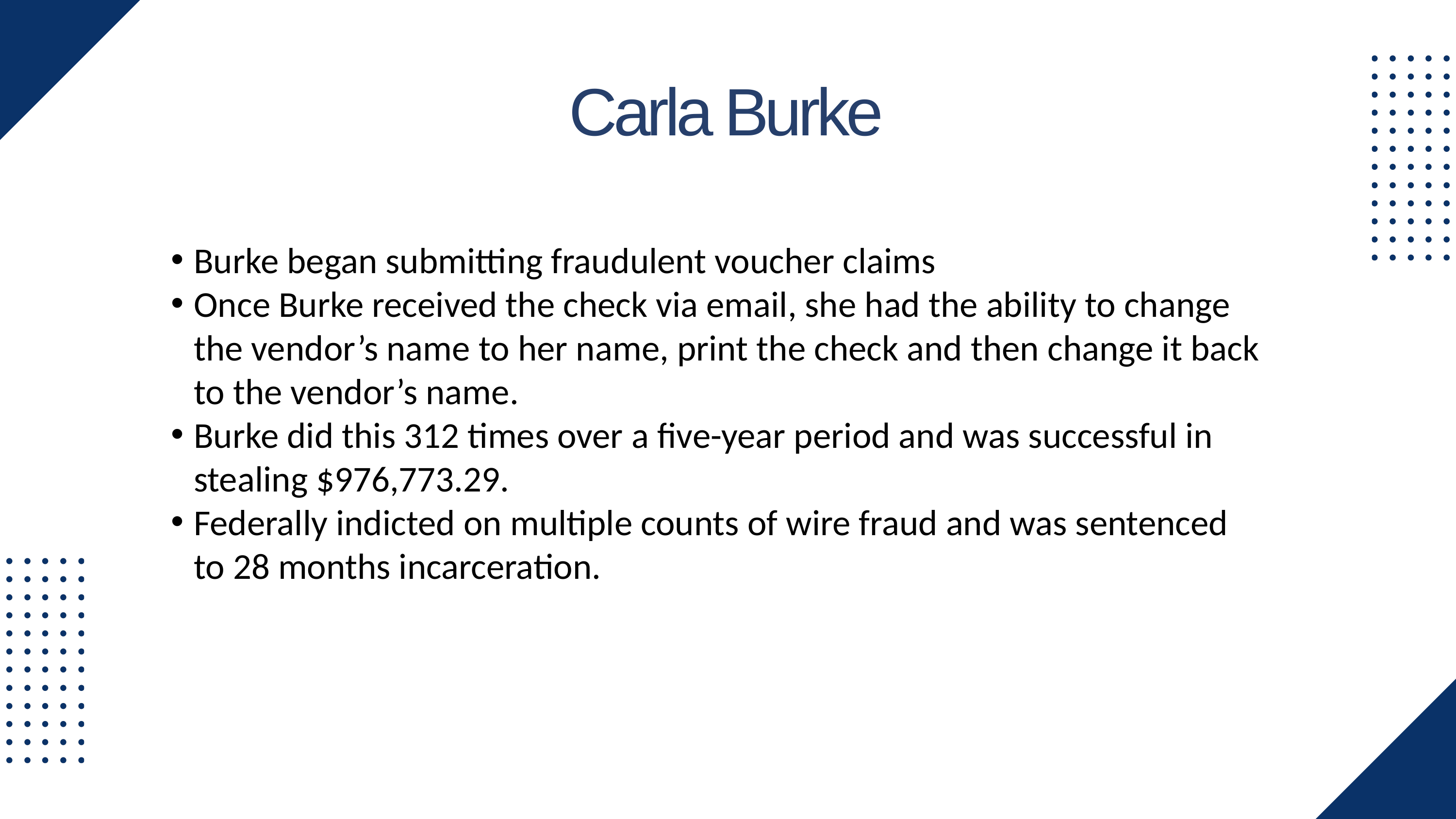

Carla Burke
Burke began submitting fraudulent voucher claims
Once Burke received the check via email, she had the ability to change the vendor’s name to her name, print the check and then change it back to the vendor’s name.
Burke did this 312 times over a five-year period and was successful in stealing $976,773.29.
Federally indicted on multiple counts of wire fraud and was sentenced to 28 months incarceration.